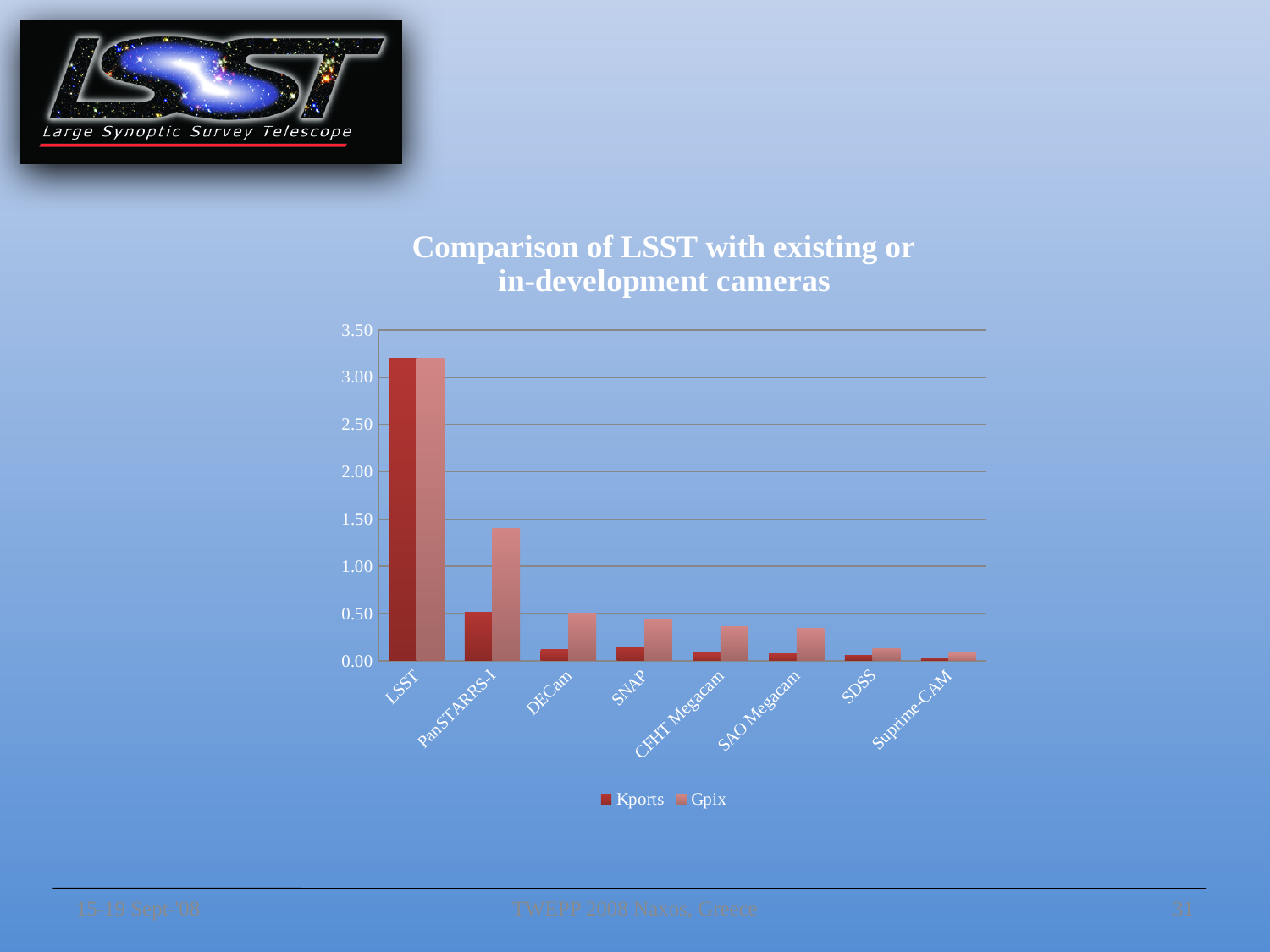

### Chart: Comparison of LSST with existing or in-development cameras

| Category | Kports | Gpix |
|---|---|---|
| LSST | 3.2 | 3.2 |
| PanSTARRS-I | 0.512 | 1.4 |
| DECam | 0.12000000000000002 | 0.503316479999999 |
| SNAP | 0.14400000000000004 | 0.4410000000000005 |
| CFHT Megacam | 0.08000000000000014 | 0.3600000000000003 |
| SAO Megacam | 0.0720000000000001 | 0.3397386240000003 |
| SDSS | 0.060000000000000095 | 0.12582912000000002 |
| Suprime-CAM | 0.020000000000000035 | 0.08000000000000014 |
15-19 Sept-'08
TWEPP 2008 Naxos, Greece
31